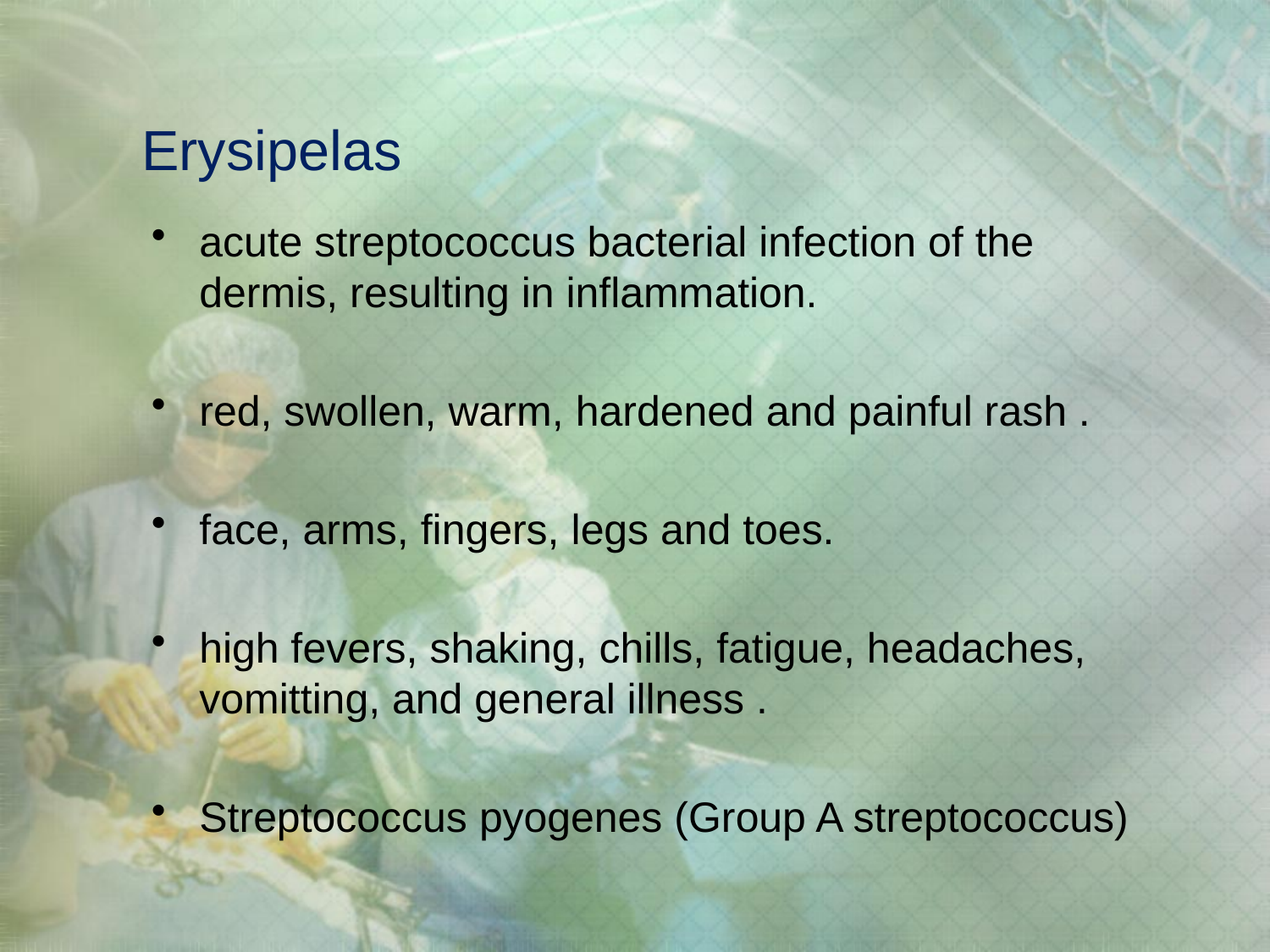

# Erysipelas
acute streptococcus bacterial infection of the dermis, resulting in inflammation.

red, swollen, warm, hardened and painful rash .

face, arms, fingers, legs and toes.

high fevers, shaking, chills, fatigue, headaches, vomitting, and general illness .

Streptococcus pyogenes (Group A streptococcus)